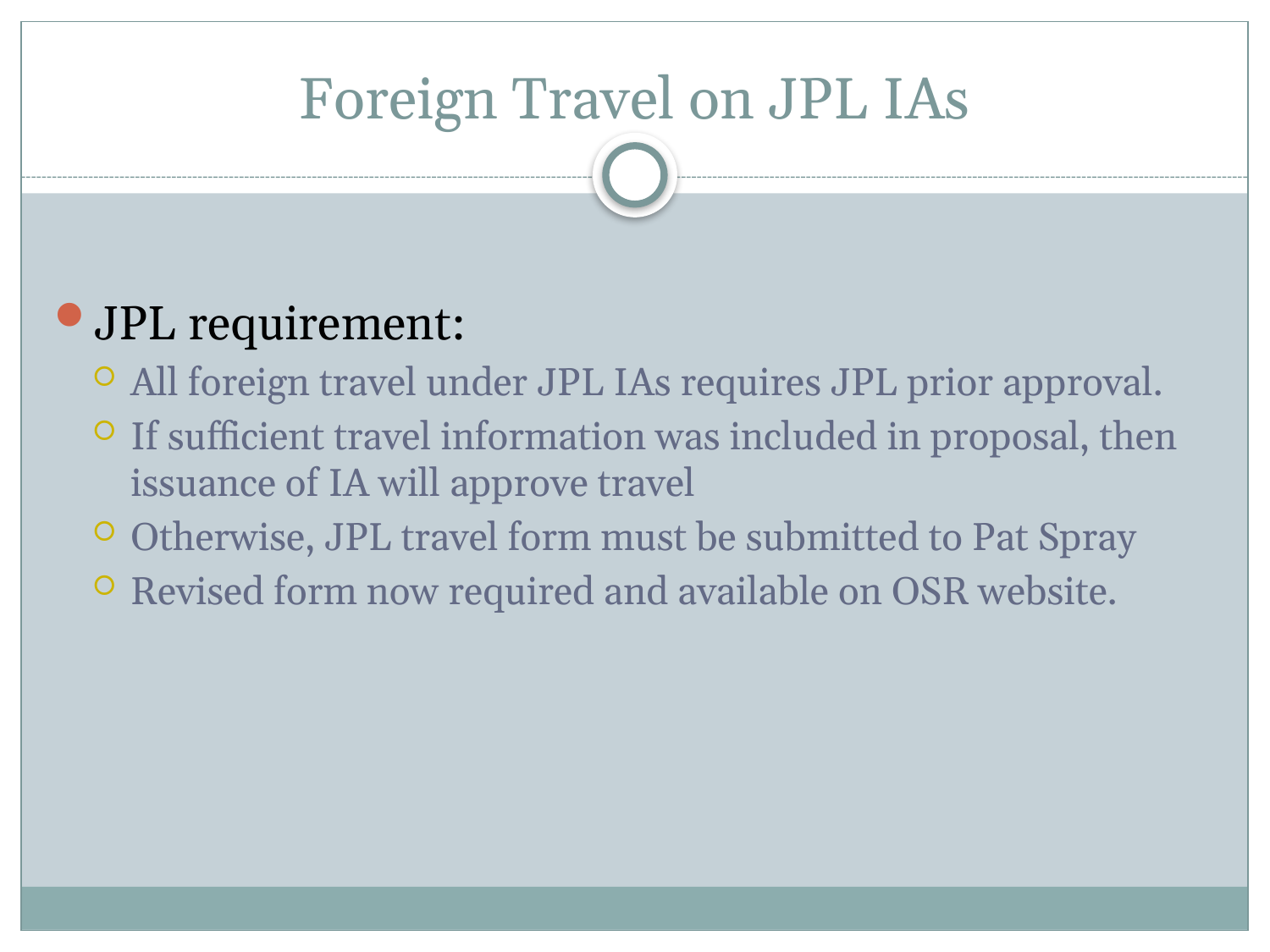

# Foreign Travel on JPL IAs
JPL requirement:
All foreign travel under JPL IAs requires JPL prior approval.
If sufficient travel information was included in proposal, then issuance of IA will approve travel
Otherwise, JPL travel form must be submitted to Pat Spray
Revised form now required and available on OSR website.